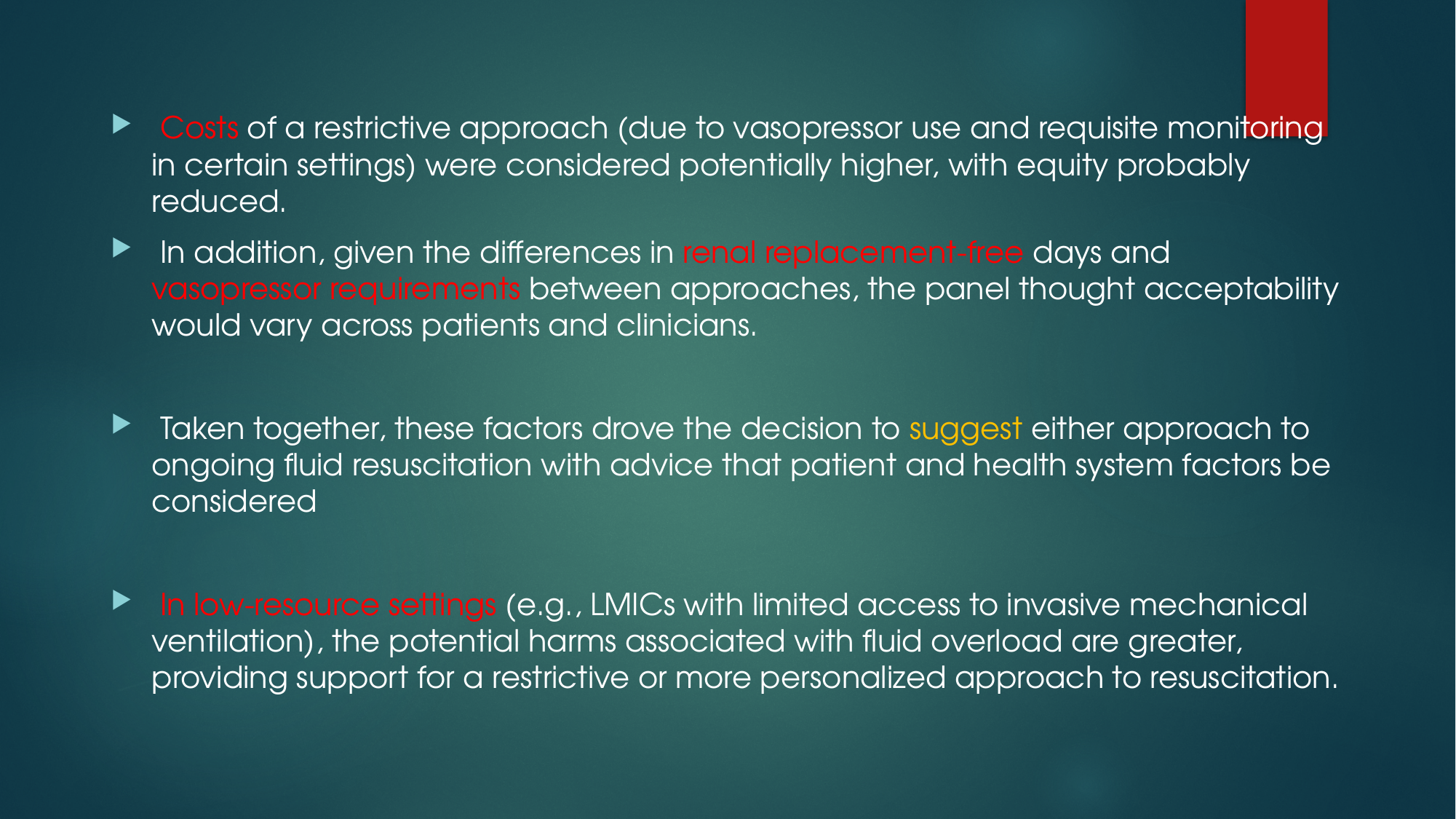

Costs of a restrictive approach (due to vasopressor use and requisite monitoring in certain settings) were considered potentially higher, with equity probably reduced.
 In addition, given the differences in renal replacement-free days and vasopressor requirements between approaches, the panel thought acceptability would vary across patients and clinicians.

 Taken together, these factors drove the decision to suggest either approach to ongoing fluid resuscitation with advice that patient and health system factors be considered

 In low-resource settings (e.g., LMICs with limited access to invasive mechanical ventilation), the potential harms associated with fluid overload are greater, providing support for a restrictive or more personalized approach to resuscitation.